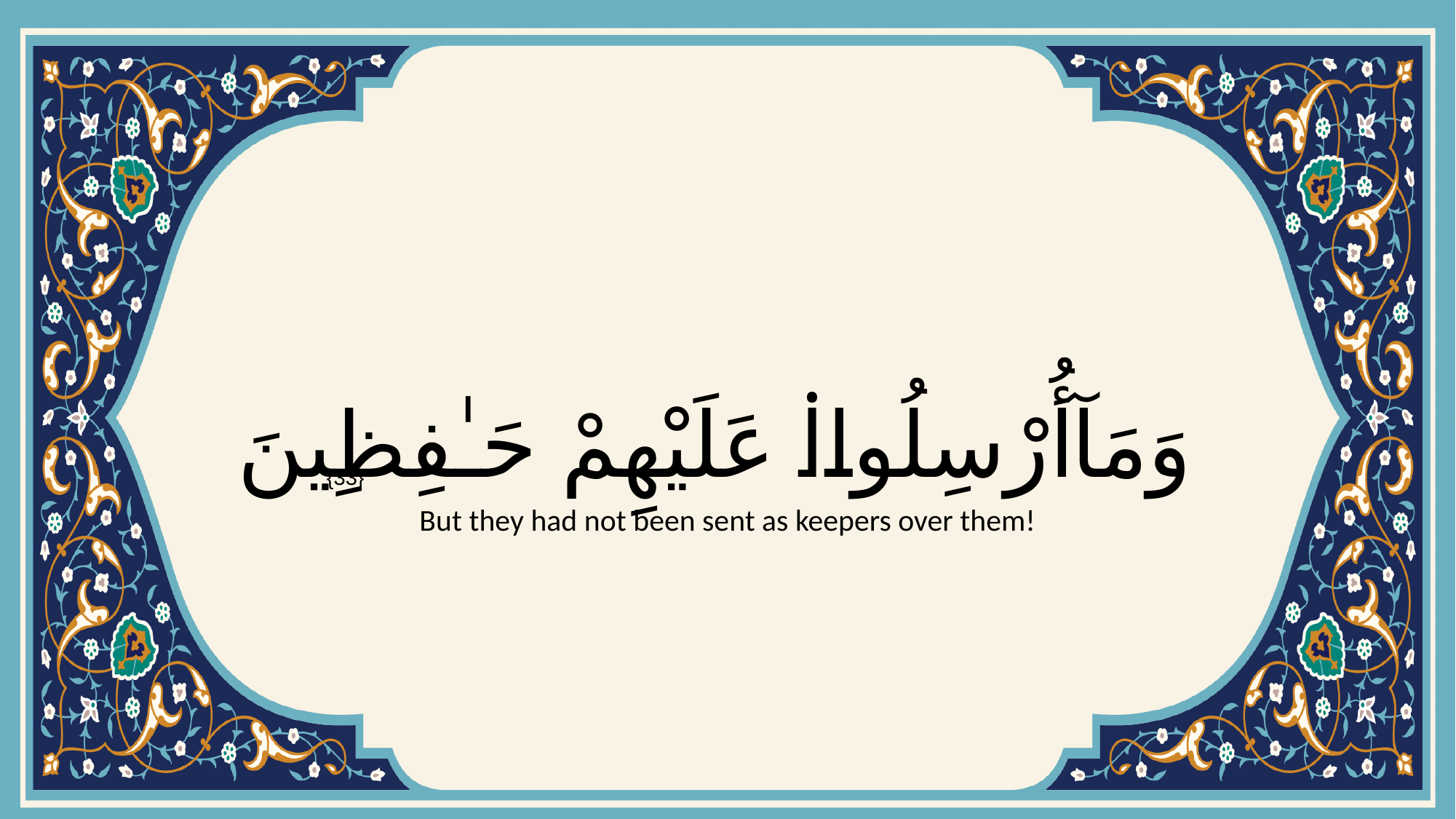

# وَمَآ أُرْسِلُوا۟ عَلَيْهِمْ حَـٰفِظِينَ
{33}
But they had not been sent as keepers over them!